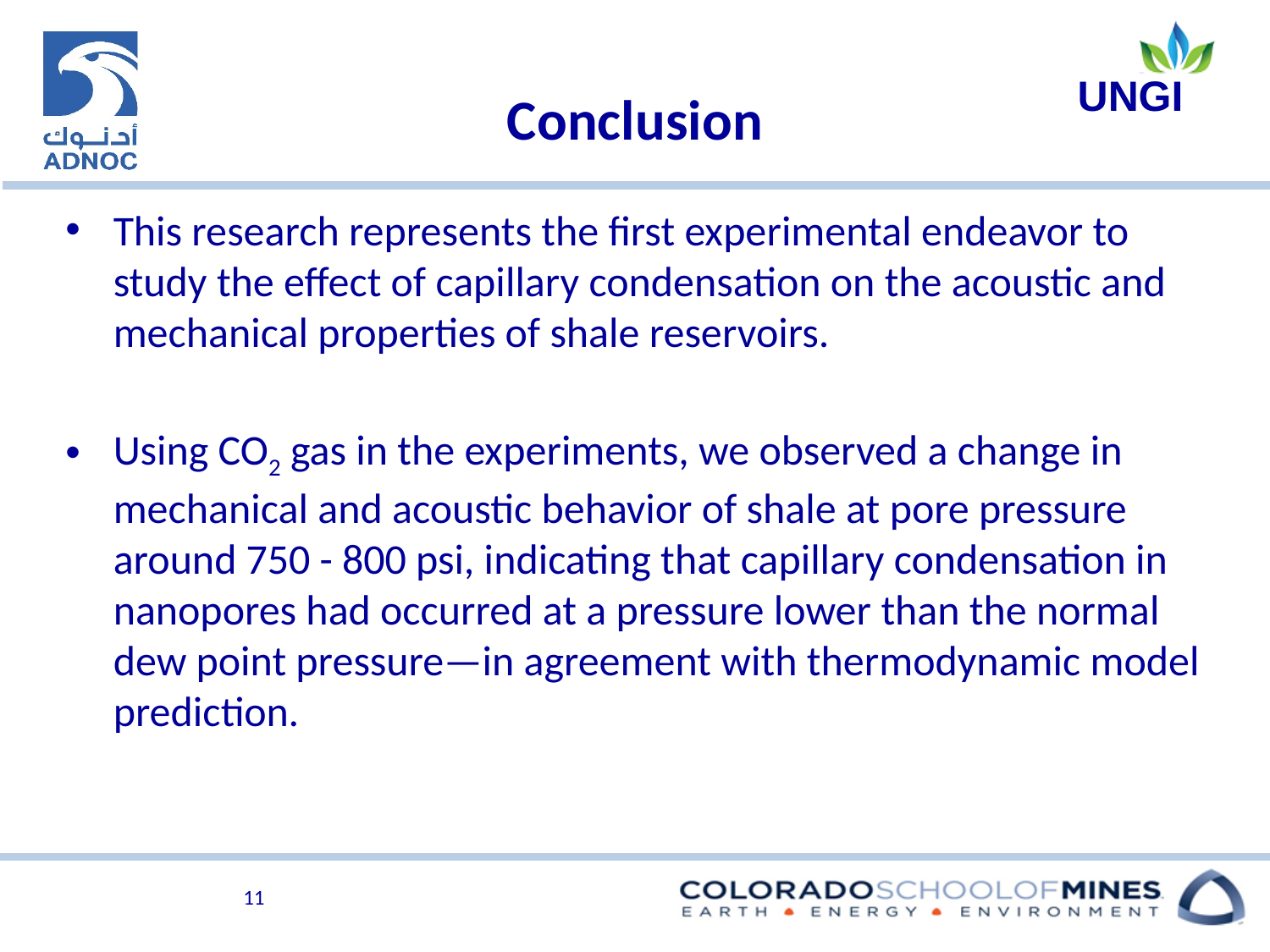

# Conclusion
This research represents the first experimental endeavor to study the effect of capillary condensation on the acoustic and mechanical properties of shale reservoirs.

Using CO2 gas in the experiments, we observed a change in mechanical and acoustic behavior of shale at pore pressure around 750 - 800 psi, indicating that capillary condensation in nanopores had occurred at a pressure lower than the normal dew point pressure—in agreement with thermodynamic model prediction.

11